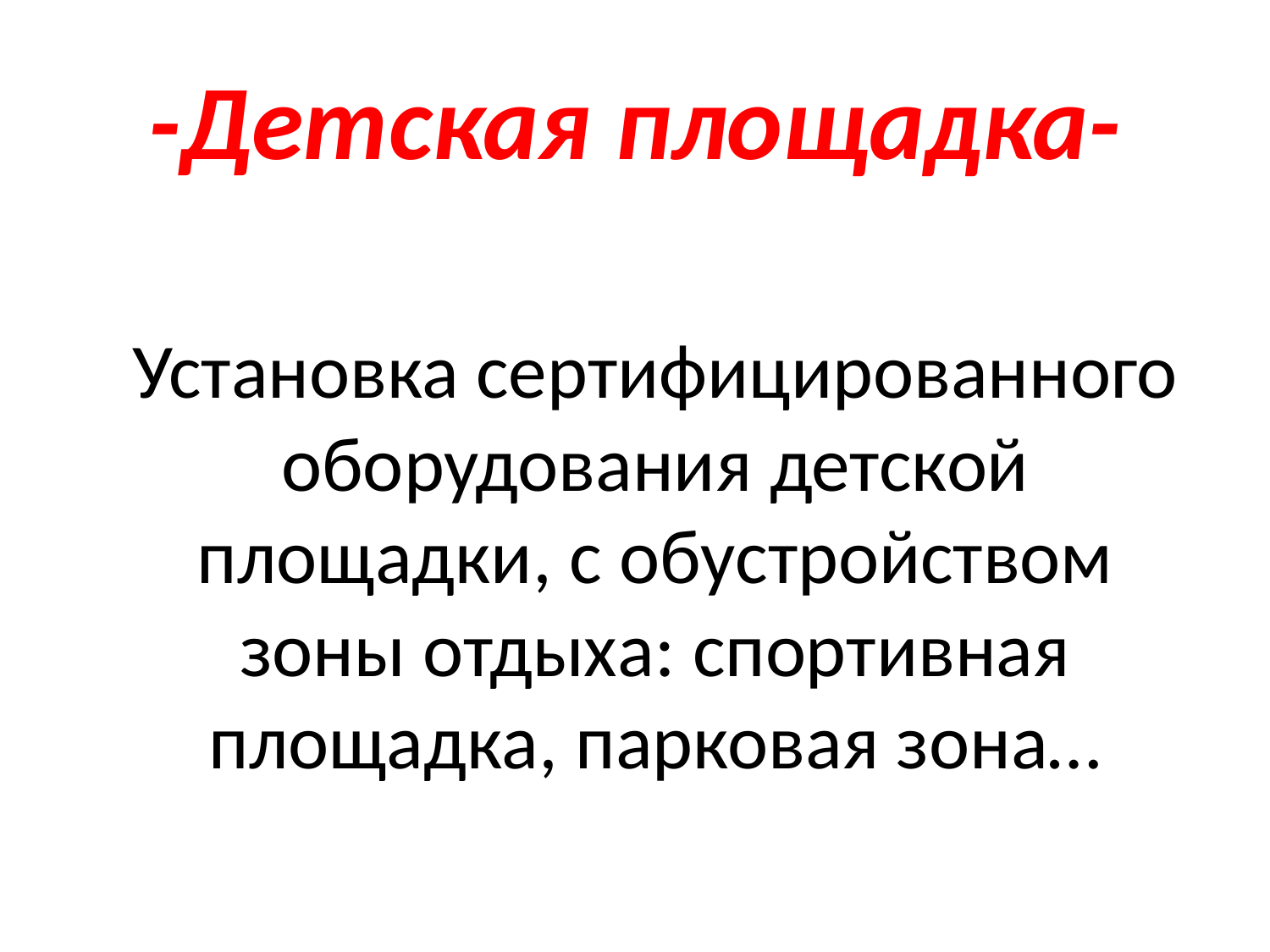

# -Детская площадка-
Установка сертифицированного оборудования детской площадки, с обустройством зоны отдыха: спортивная площадка, парковая зона…